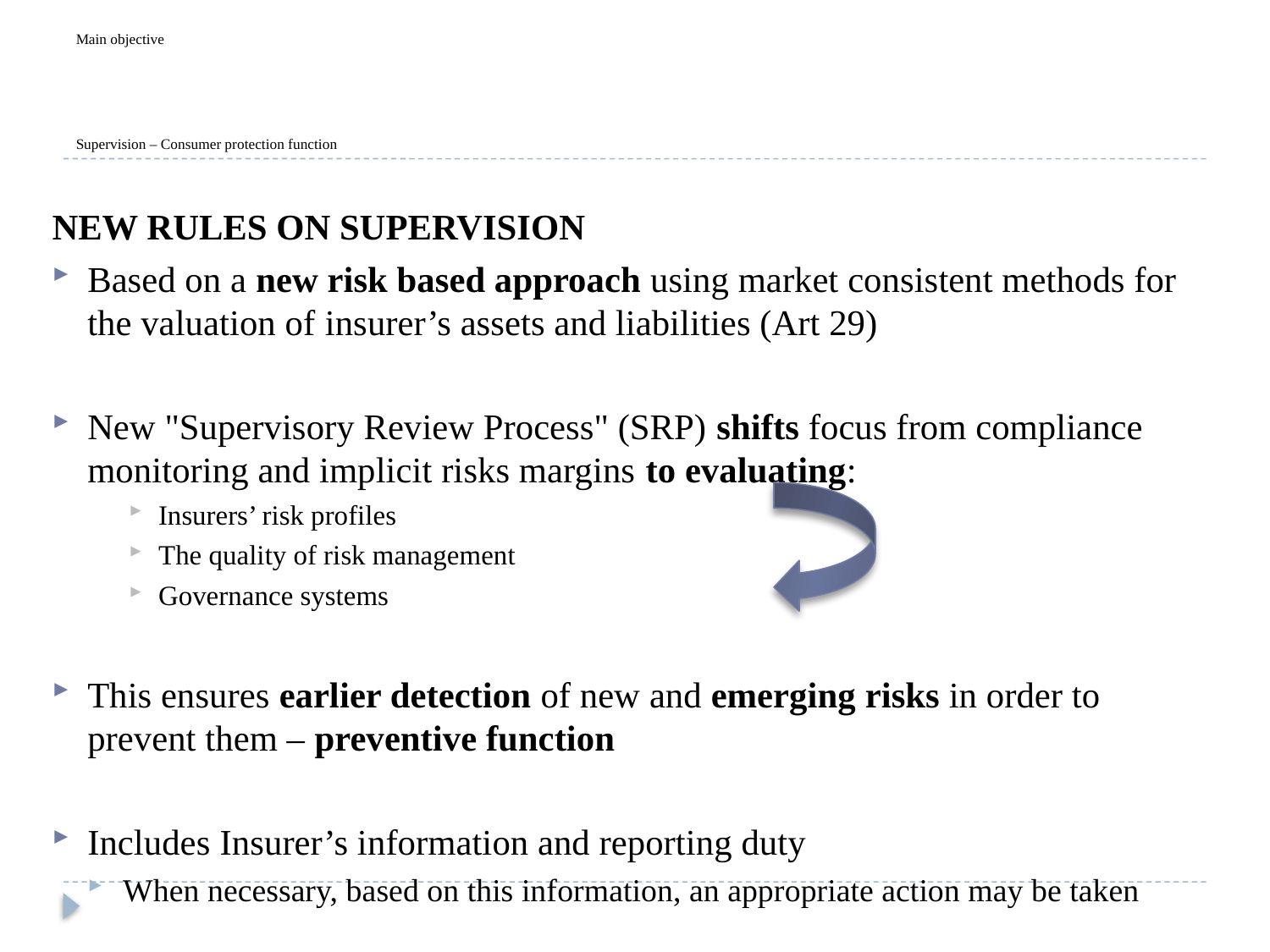

# Main objective Supervision – Consumer protection function

NEW RULES ON SUPERVISION
Based on a new risk based approach using market consistent methods for the valuation of insurer’s assets and liabilities (Art 29)

New "Supervisory Review Process" (SRP) shifts focus from compliance monitoring and implicit risks margins to evaluating:
Insurers’ risk profiles
The quality of risk management
Governance systems

This ensures earlier detection of new and emerging risks in order to prevent them – preventive function

Includes Insurer’s information and reporting duty
When necessary, based on this information, an appropriate action may be taken